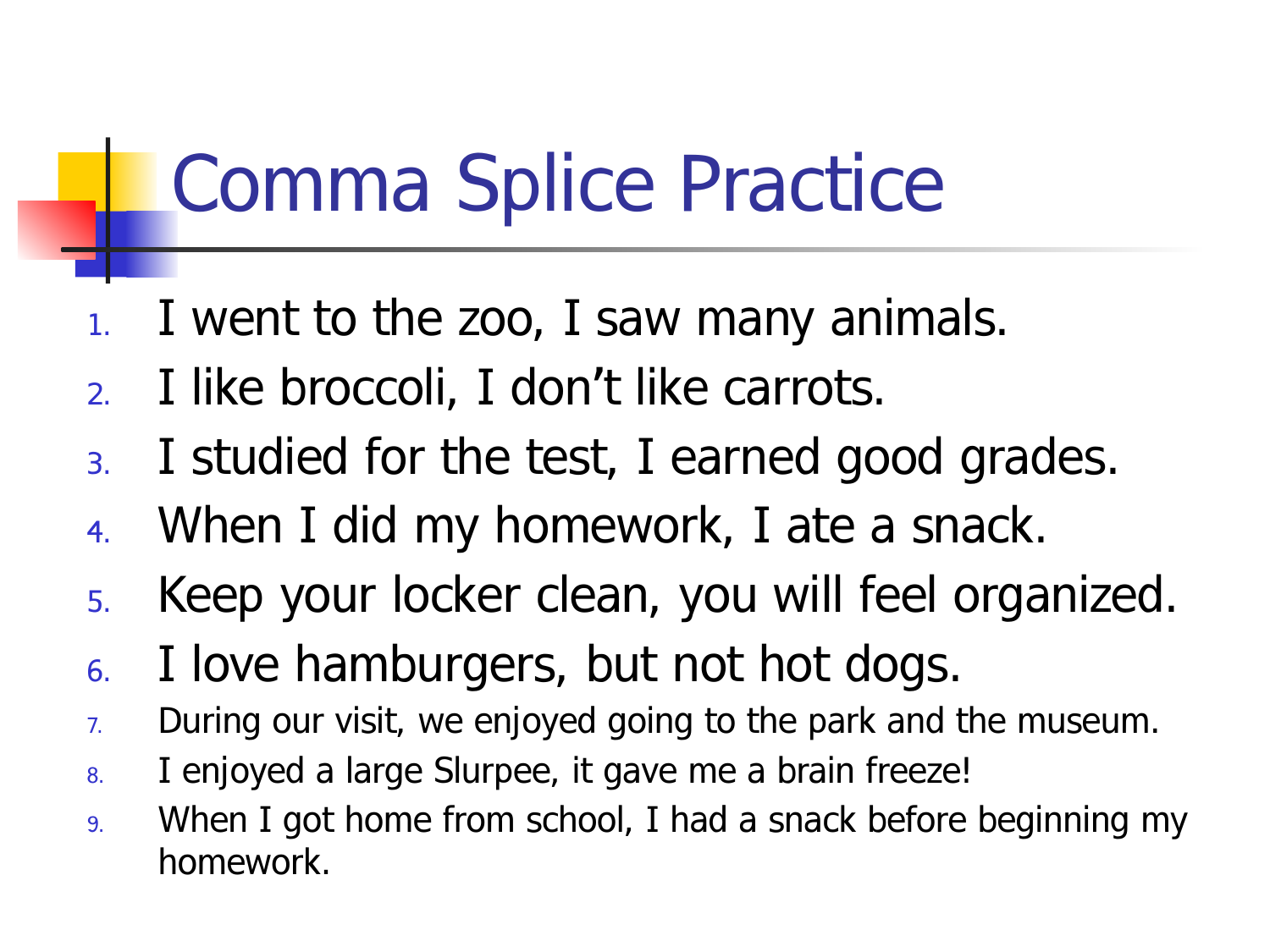

# Comma Splice Practice
I went to the zoo, I saw many animals.
I like broccoli, I don’t like carrots.
I studied for the test, I earned good grades.
When I did my homework, I ate a snack.
Keep your locker clean, you will feel organized.
I love hamburgers, but not hot dogs.
During our visit, we enjoyed going to the park and the museum.
I enjoyed a large Slurpee, it gave me a brain freeze!
When I got home from school, I had a snack before beginning my homework.